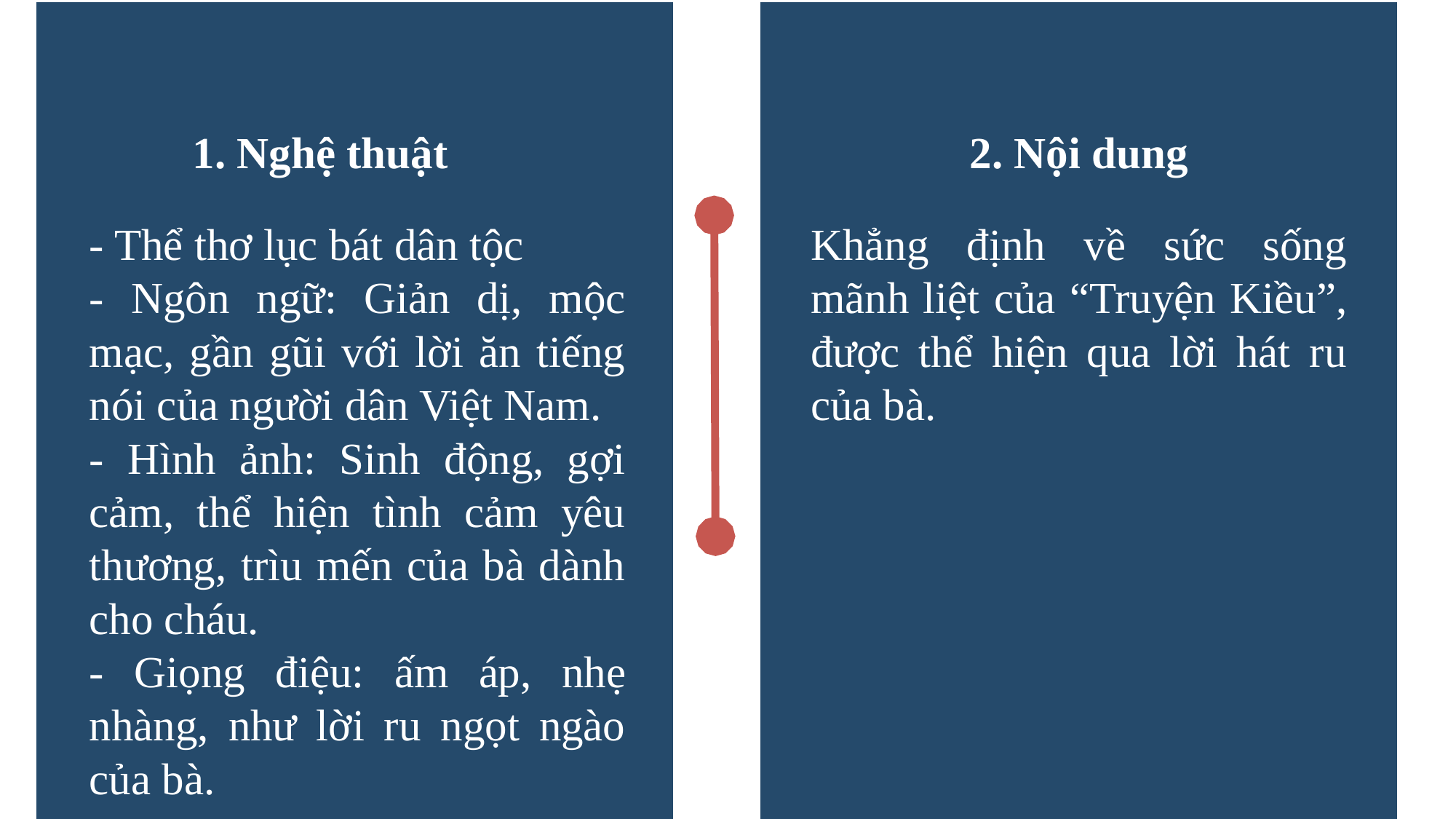

1. Nghệ thuật
2. Nội dung
Khẳng định về sức sống mãnh liệt của “Truyện Kiều”, được thể hiện qua lời hát ru của bà.
- Thể thơ lục bát dân tộc
- Ngôn ngữ: Giản dị, mộc mạc, gần gũi với lời ăn tiếng nói của người dân Việt Nam.
- Hình ảnh: Sinh động, gợi cảm, thể hiện tình cảm yêu thương, trìu mến của bà dành cho cháu.
- Giọng điệu: ấm áp, nhẹ nhàng, như lời ru ngọt ngào của bà.